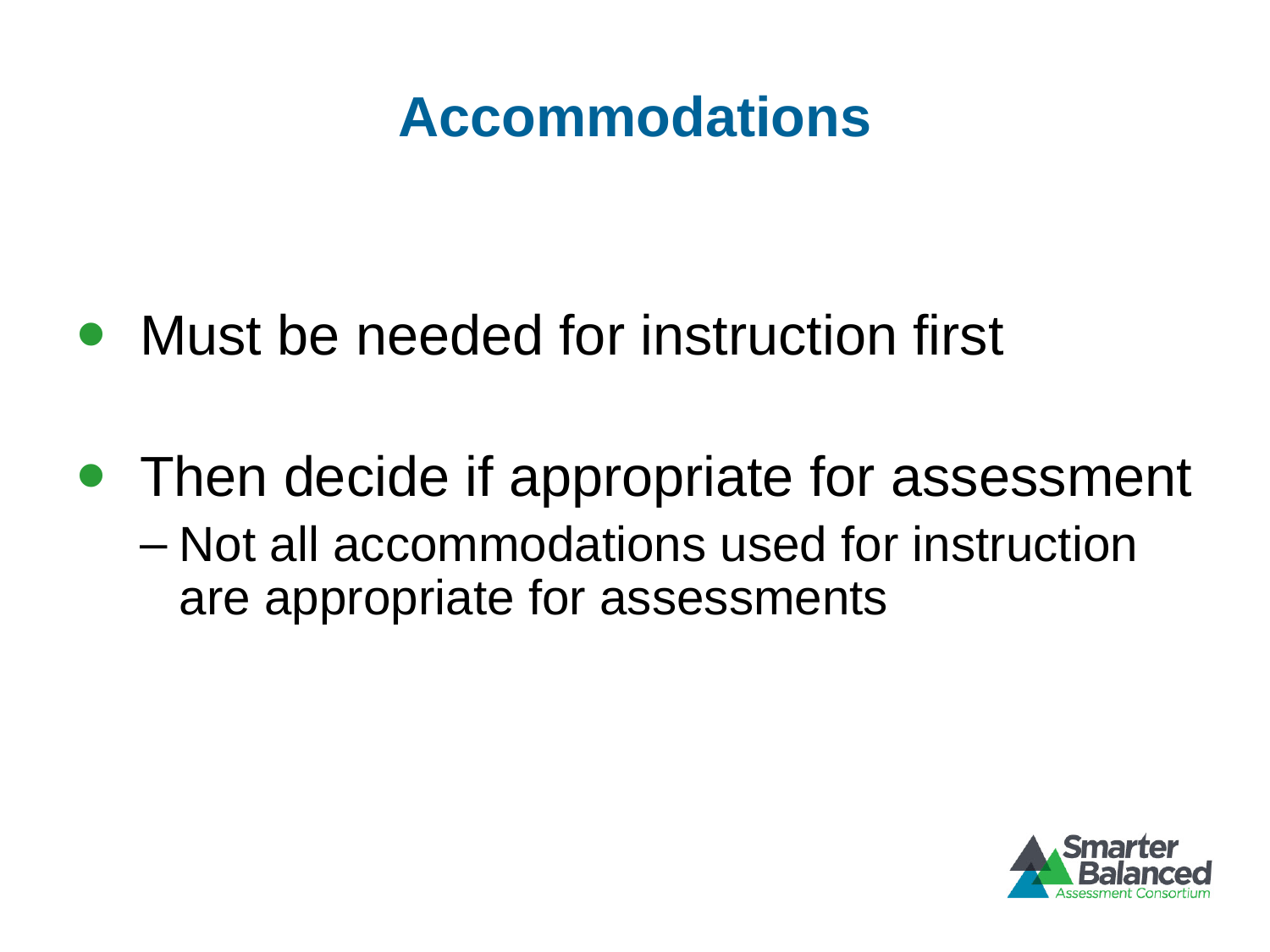

# Accommodations

Must be needed for instruction first

Then decide if appropriate for assessment
Not all accommodations used for instruction are appropriate for assessments